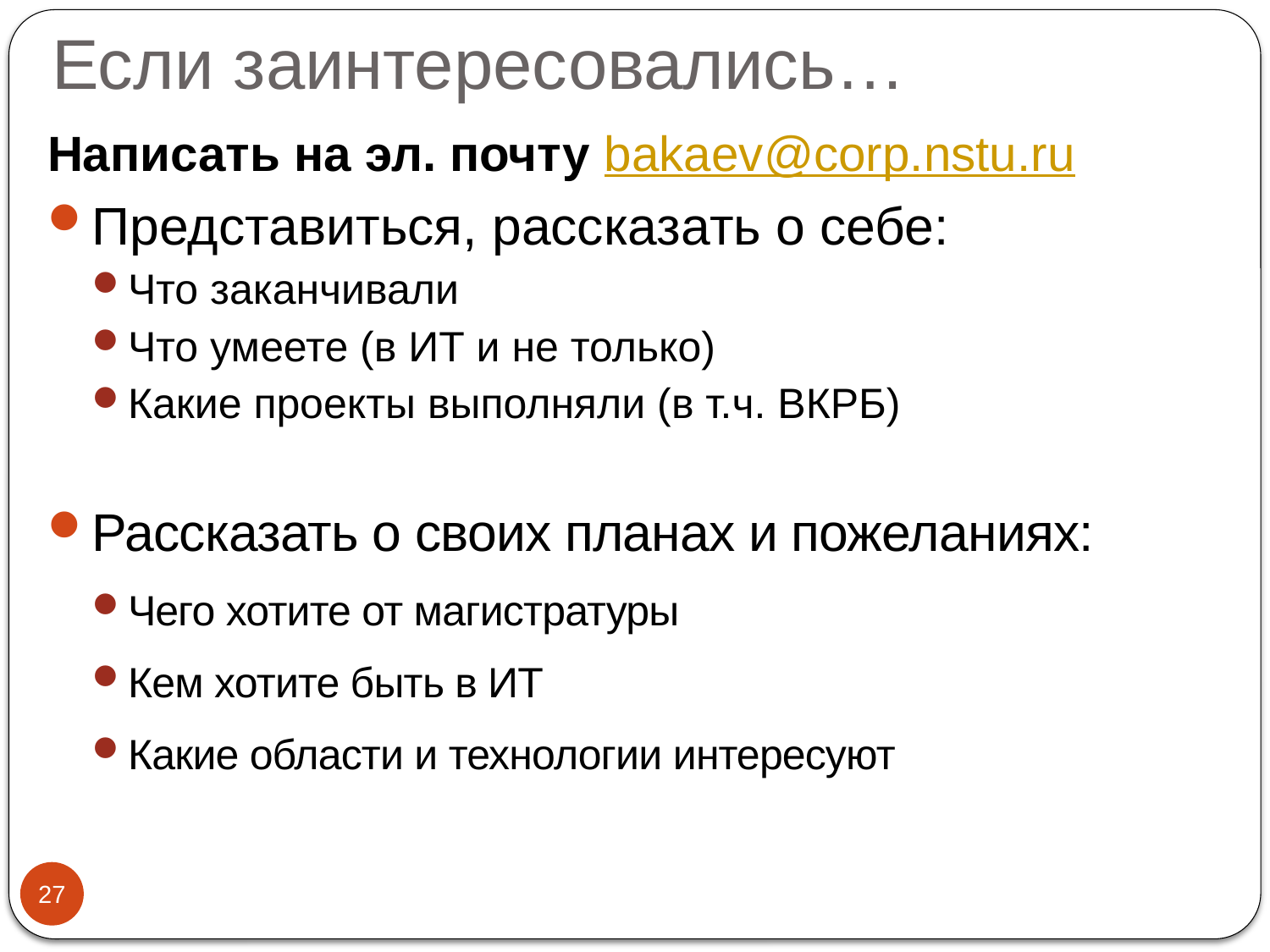

# Если заинтересовались…
Написать на эл. почту bakaev@corp.nstu.ru
Представиться, рассказать о себе:
Что заканчивали
Что умеете (в ИТ и не только)
Какие проекты выполняли (в т.ч. ВКРБ)

Рассказать о своих планах и пожеланиях:
Чего хотите от магистратуры
Кем хотите быть в ИТ
Какие области и технологии интересуют
27